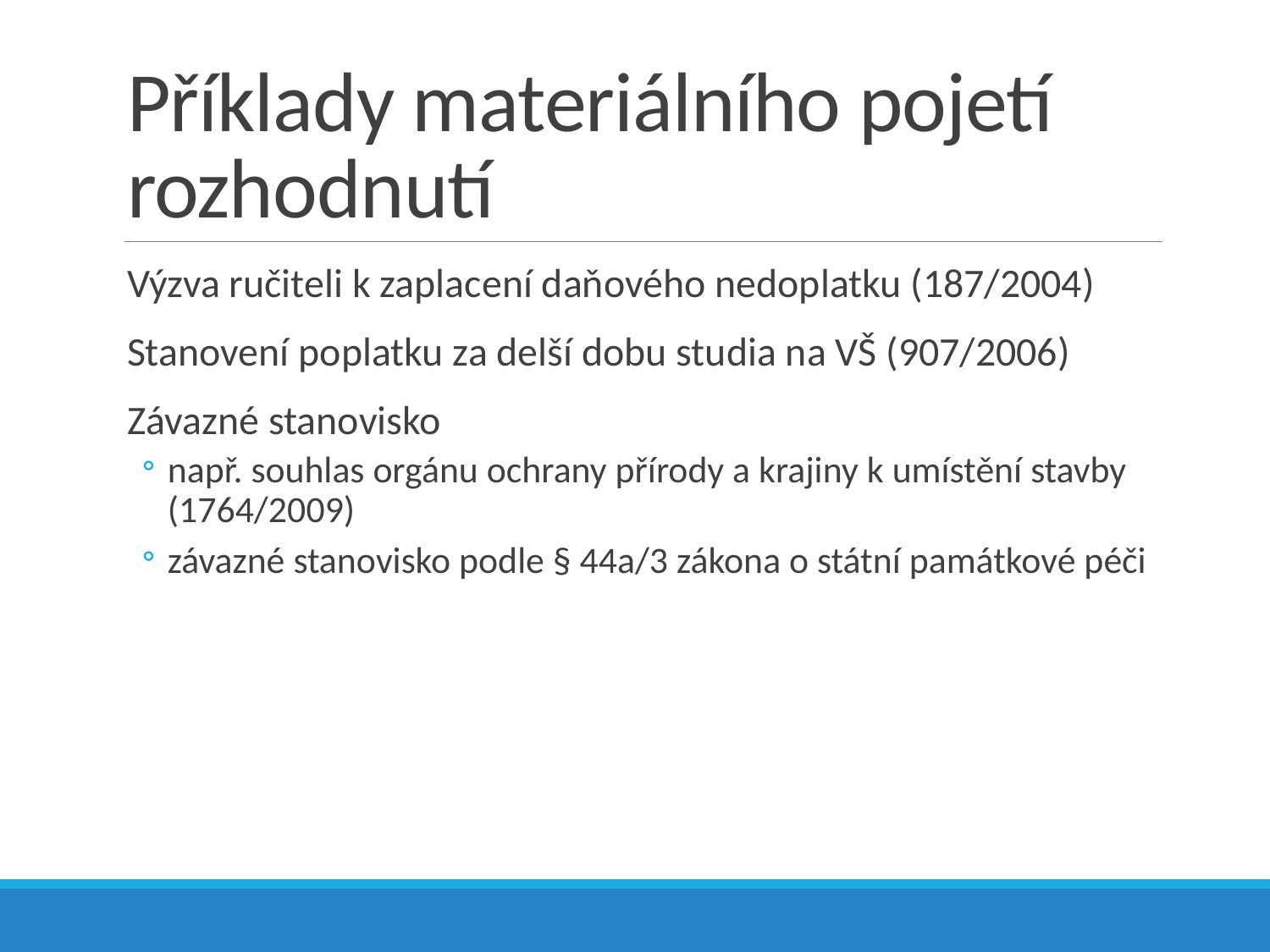

# Příklady materiálního pojetí rozhodnutí
Výzva ručiteli k zaplacení daňového nedoplatku (187/2004)
Stanovení poplatku za delší dobu studia na VŠ (907/2006)
Závazné stanovisko
např. souhlas orgánu ochrany přírody a krajiny k umístění stavby (1764/2009)
závazné stanovisko podle § 44a/3 zákona o státní památkové péči